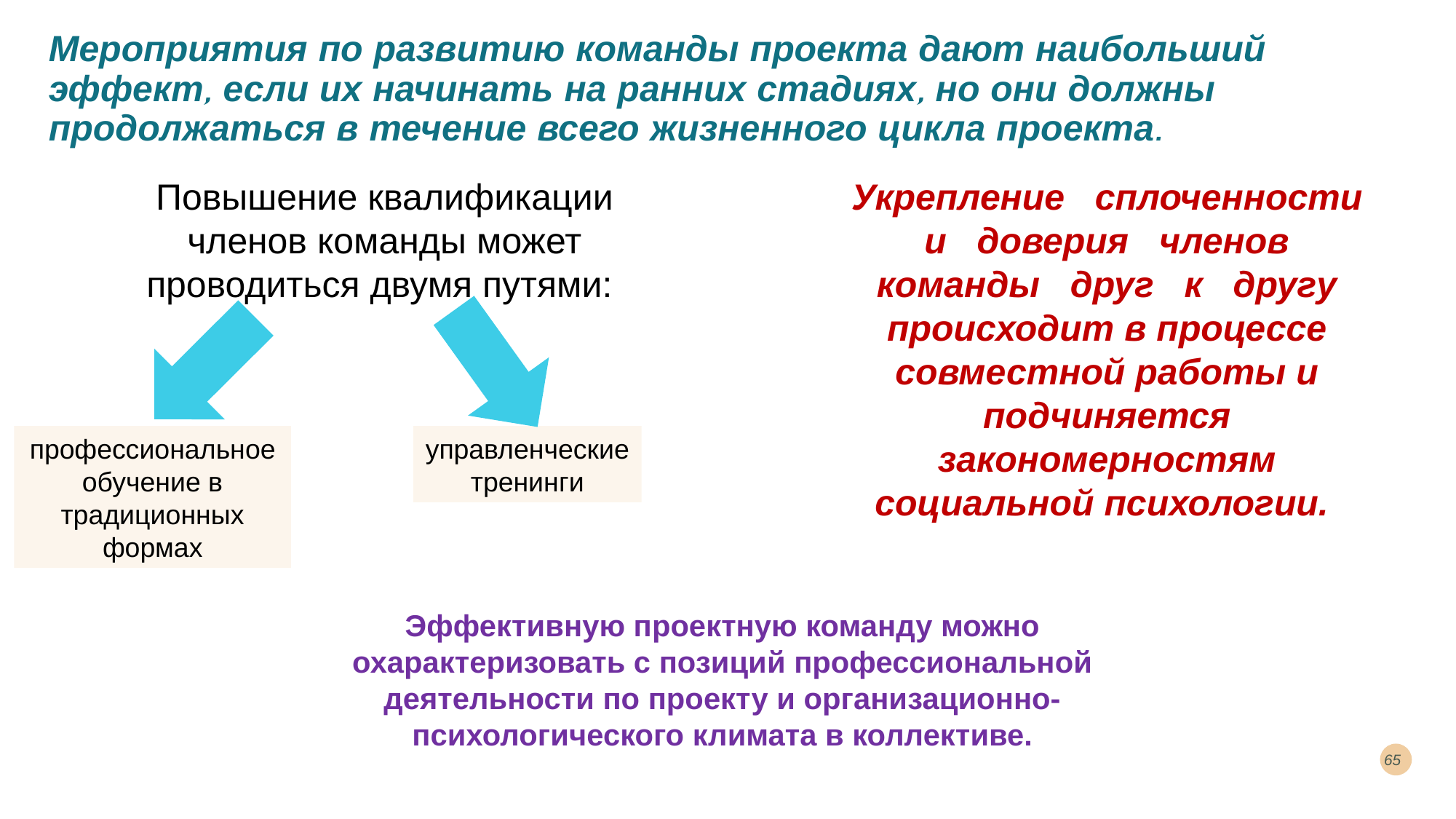

# Мероприятия по развитию команды проекта дают наибольший эффект, если их начинать на ранних стадиях, но они должны продолжаться в течение всего жизненного цикла проекта.
Повышение квалификации членов команды может проводиться двумя путями:
Укрепление   сплоченности   и   доверия   членов   команды   друг   к   другу происходит в процессе совместной работы и подчиняется закономерностям социальной психологии.

профессиональное обучение в традиционных формах
управленческие тренинги
Эффективную проектную команду можно охарактеризовать с позиций профессиональной деятельности по проекту и организационно-психологического климата в коллективе.
65